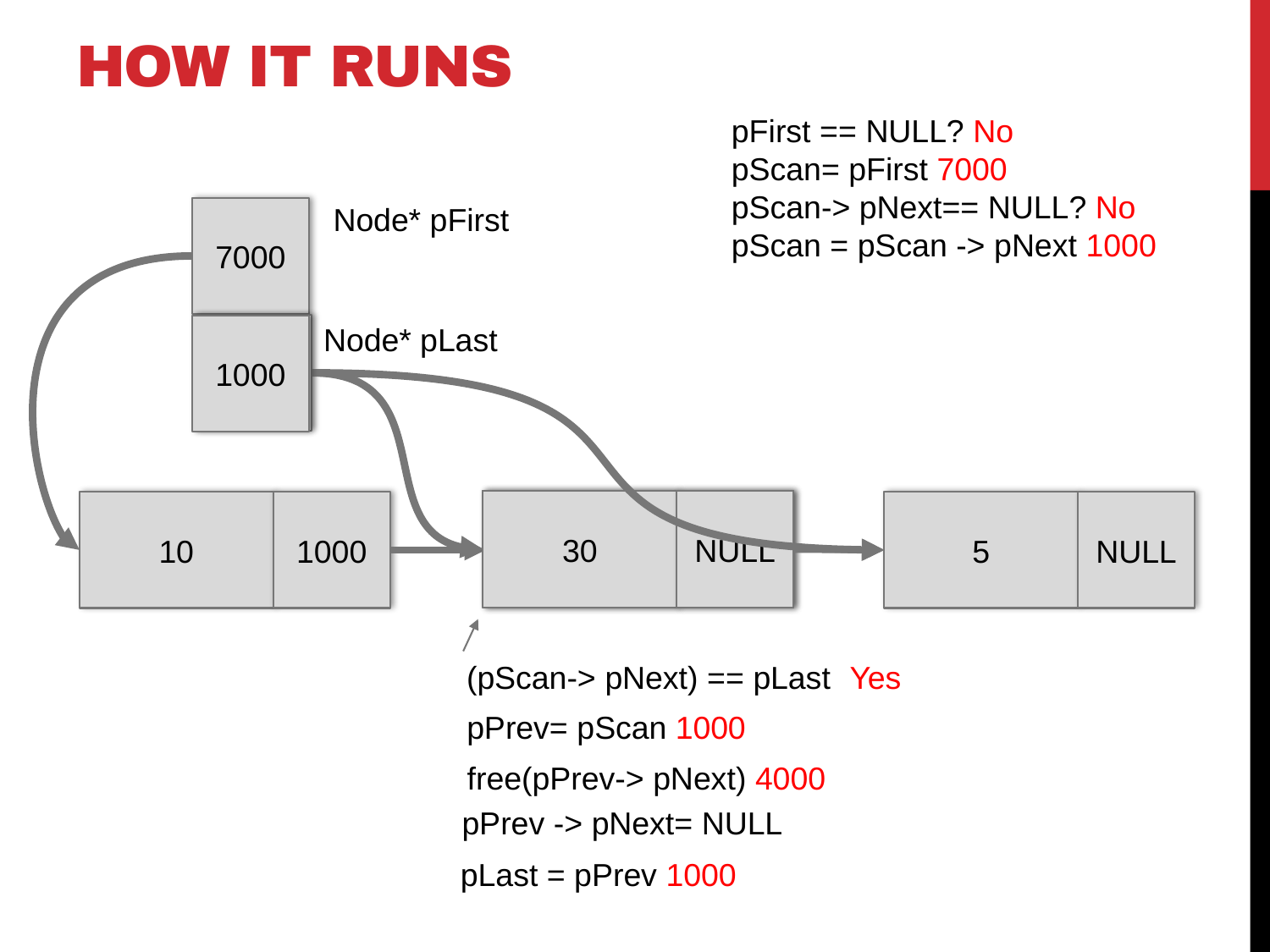

# How it runs
pFirst == NULL? No
pScan= pFirst 7000
pScan-> pNext== NULL? No
pScan = pScan -> pNext 1000
Node* pFirst
7000
Node* pLast
4000
1000
NULL
30
4000
30
NULL
5
1000
10
(pScan-> pNext) == pLast
Yes
pPrev= pScan 1000
free(pPrev-> pNext) 4000
pPrev -> pNext= NULL
pLast = pPrev 1000